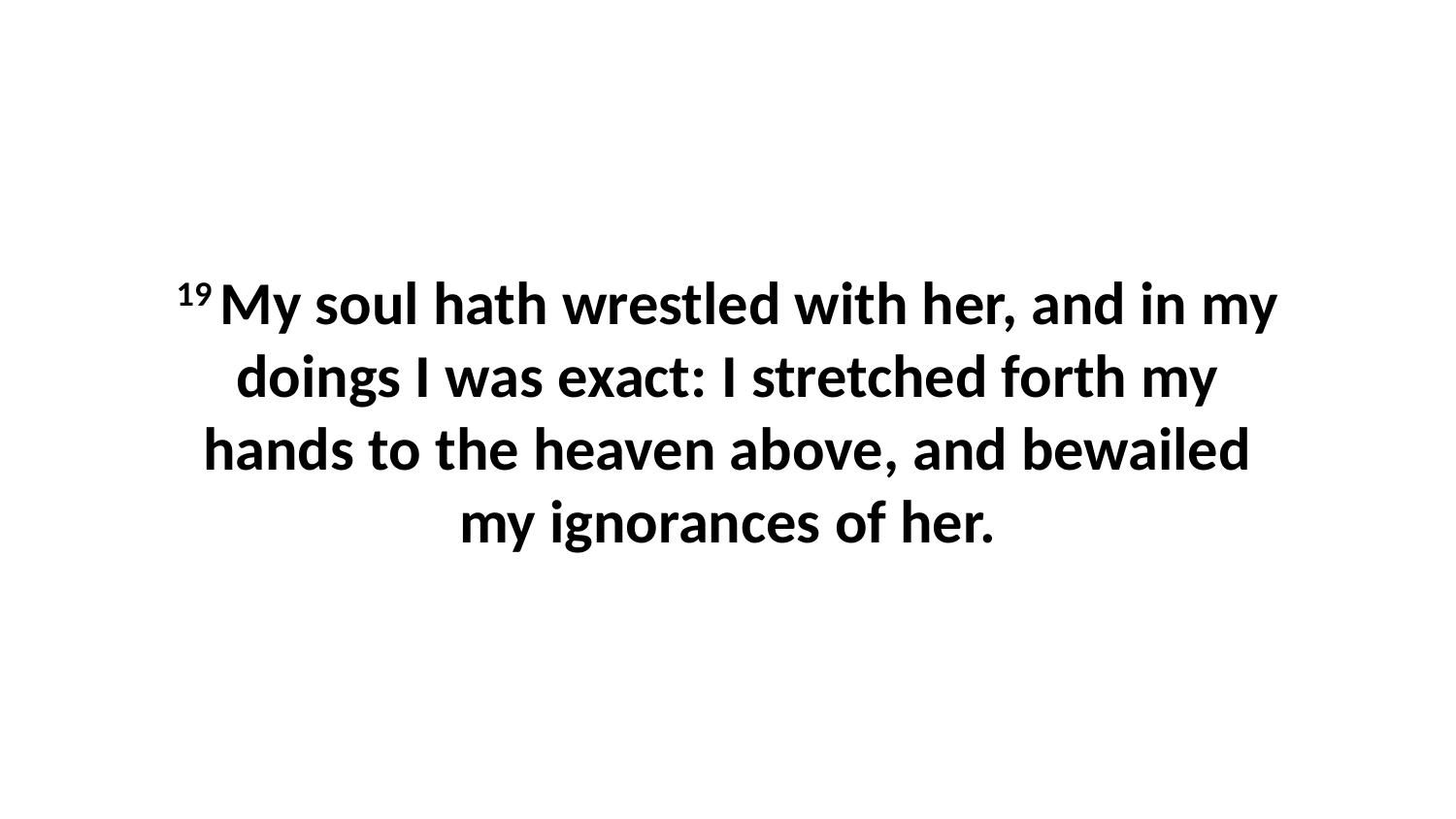

19 My soul hath wrestled with her, and in my doings I was exact: I stretched forth my hands to the heaven above, and bewailed my ignorances of her.